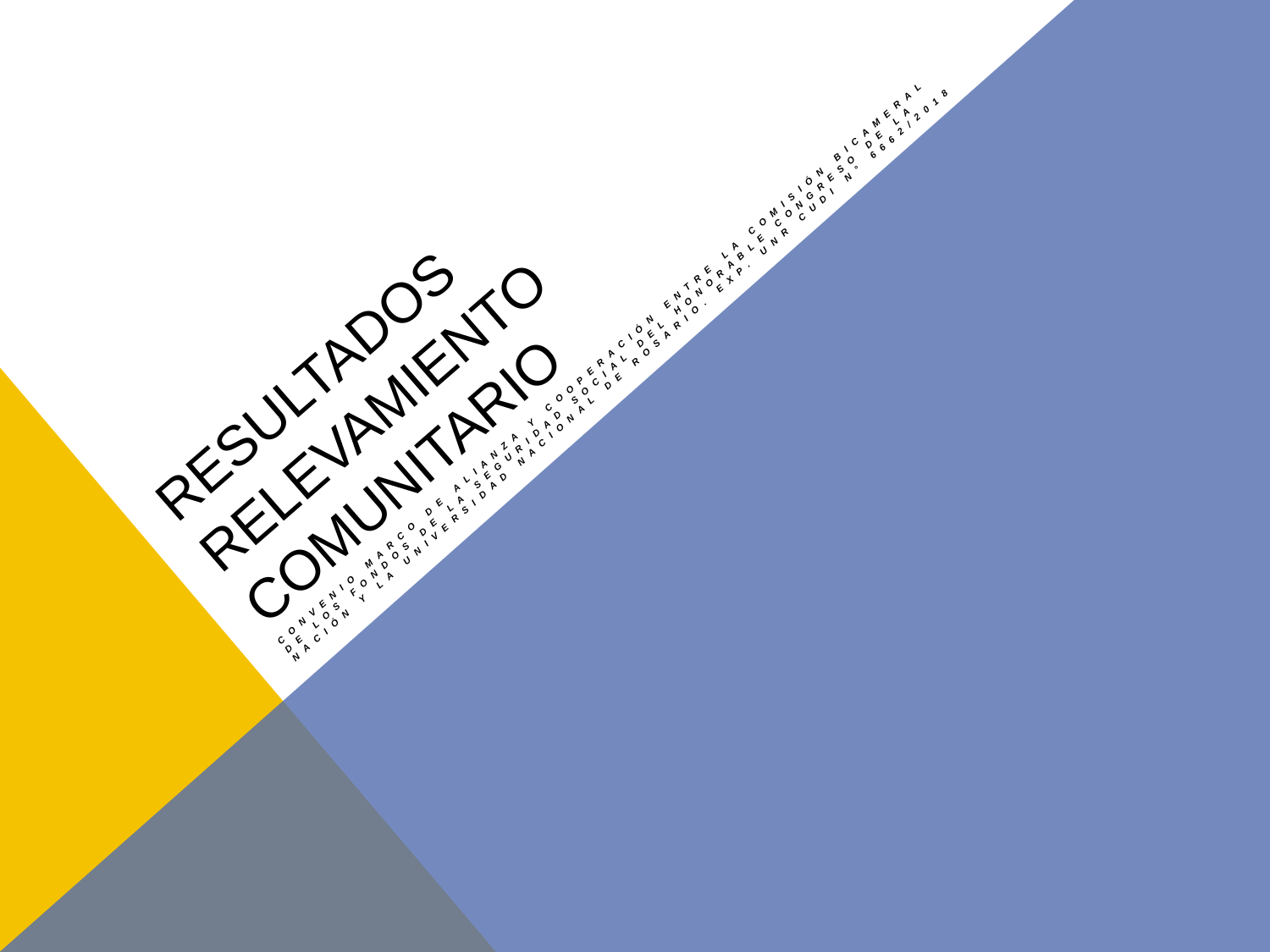

# Resultados relevamiento comunitario
Convenio Marco de Alianza y Cooperación entre la Comisión Bicameral de los Fondos de la Seguridad Social del Honorable Congreso de la Nación y la Universidad Nacional de Rosario. Exp. UNR CUDI N° 6662/2018